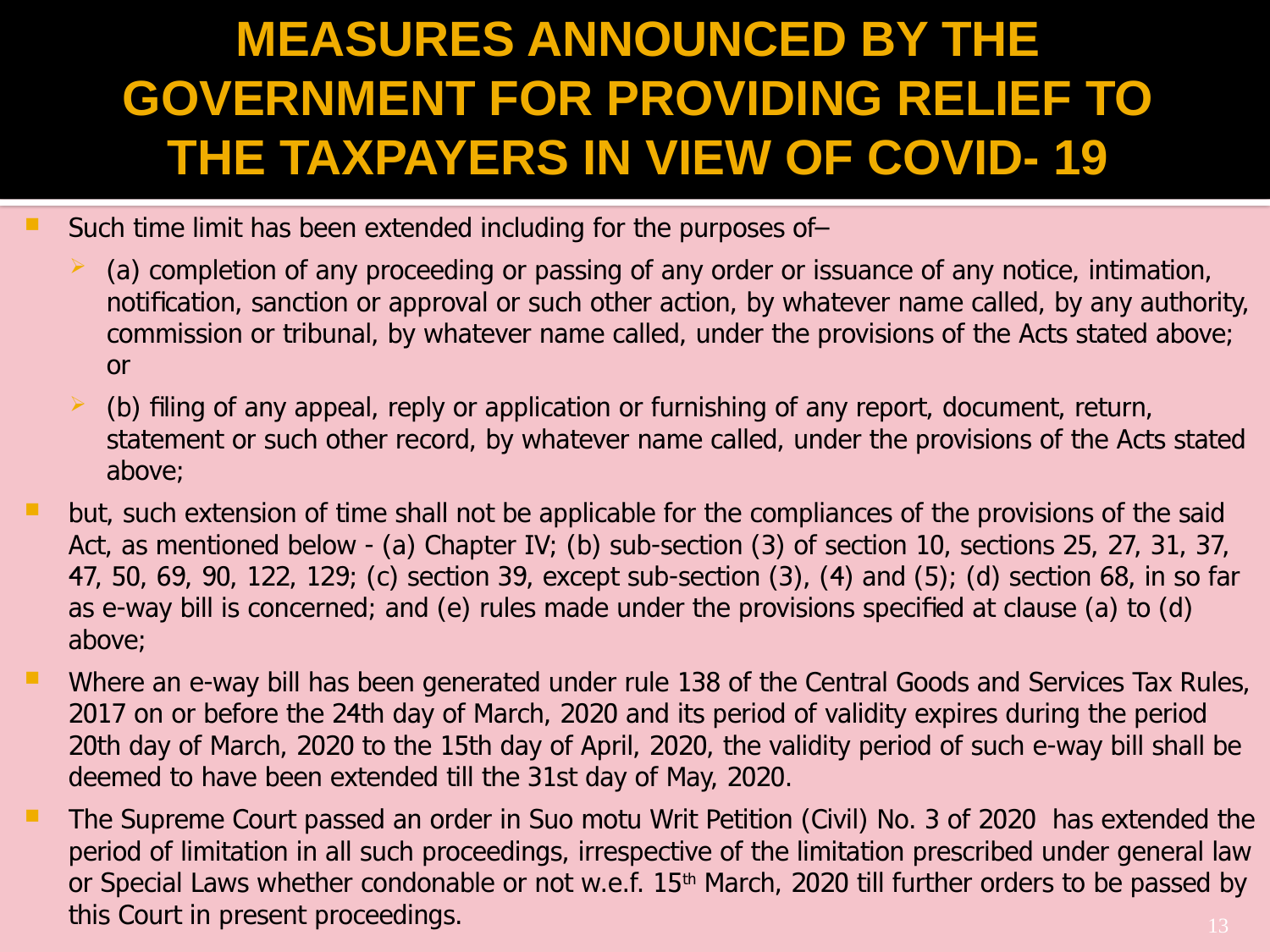

# MEASURES ANNOUNCED BY THE GOVERNMENT FOR PROVIDING RELIEF TO THE TAXPAYERS IN VIEW OF COVID- 19
Such time limit has been extended including for the purposes of–
(a) completion of any proceeding or passing of any order or issuance of any notice, intimation, notification, sanction or approval or such other action, by whatever name called, by any authority, commission or tribunal, by whatever name called, under the provisions of the Acts stated above; or
(b) filing of any appeal, reply or application or furnishing of any report, document, return, statement or such other record, by whatever name called, under the provisions of the Acts stated above;
but, such extension of time shall not be applicable for the compliances of the provisions of the said Act, as mentioned below - (a) Chapter IV; (b) sub-section (3) of section 10, sections 25, 27, 31, 37, 47, 50, 69, 90, 122, 129; (c) section 39, except sub-section (3), (4) and (5); (d) section 68, in so far as e-way bill is concerned; and (e) rules made under the provisions specified at clause (a) to (d) above;
Where an e-way bill has been generated under rule 138 of the Central Goods and Services Tax Rules, 2017 on or before the 24th day of March, 2020 and its period of validity expires during the period 20th day of March, 2020 to the 15th day of April, 2020, the validity period of such e-way bill shall be deemed to have been extended till the 31st day of May, 2020.
The Supreme Court passed an order in Suo motu Writ Petition (Civil) No. 3 of 2020  has extended the period of limitation in all such proceedings, irrespective of the limitation prescribed under general law or Special Laws whether condonable or not w.e.f. 15th March, 2020 till further orders to be passed by this Court in present proceedings.

13